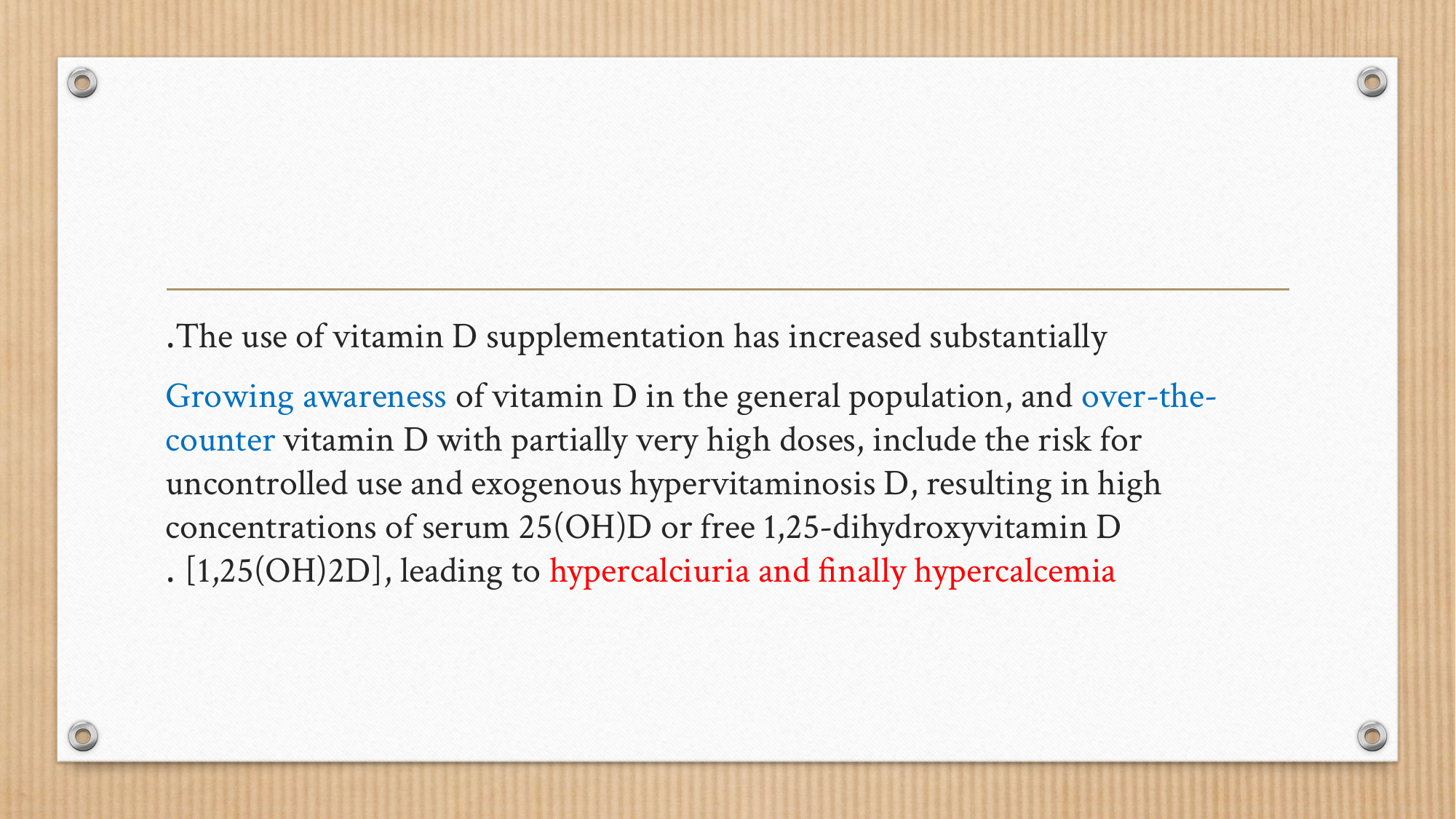

#
The use of vitamin D supplementation has increased substantially.
 Growing awareness of vitamin D in the general population, and over-the-counter vitamin D with partially very high doses, include the risk for uncontrolled use and exogenous hypervitaminosis D, resulting in high concentrations of serum 25(OH)D or free 1,25-dihydroxyvitamin D [1,25(OH)2D], leading to hypercalciuria and ﬁnally hypercalcemia .